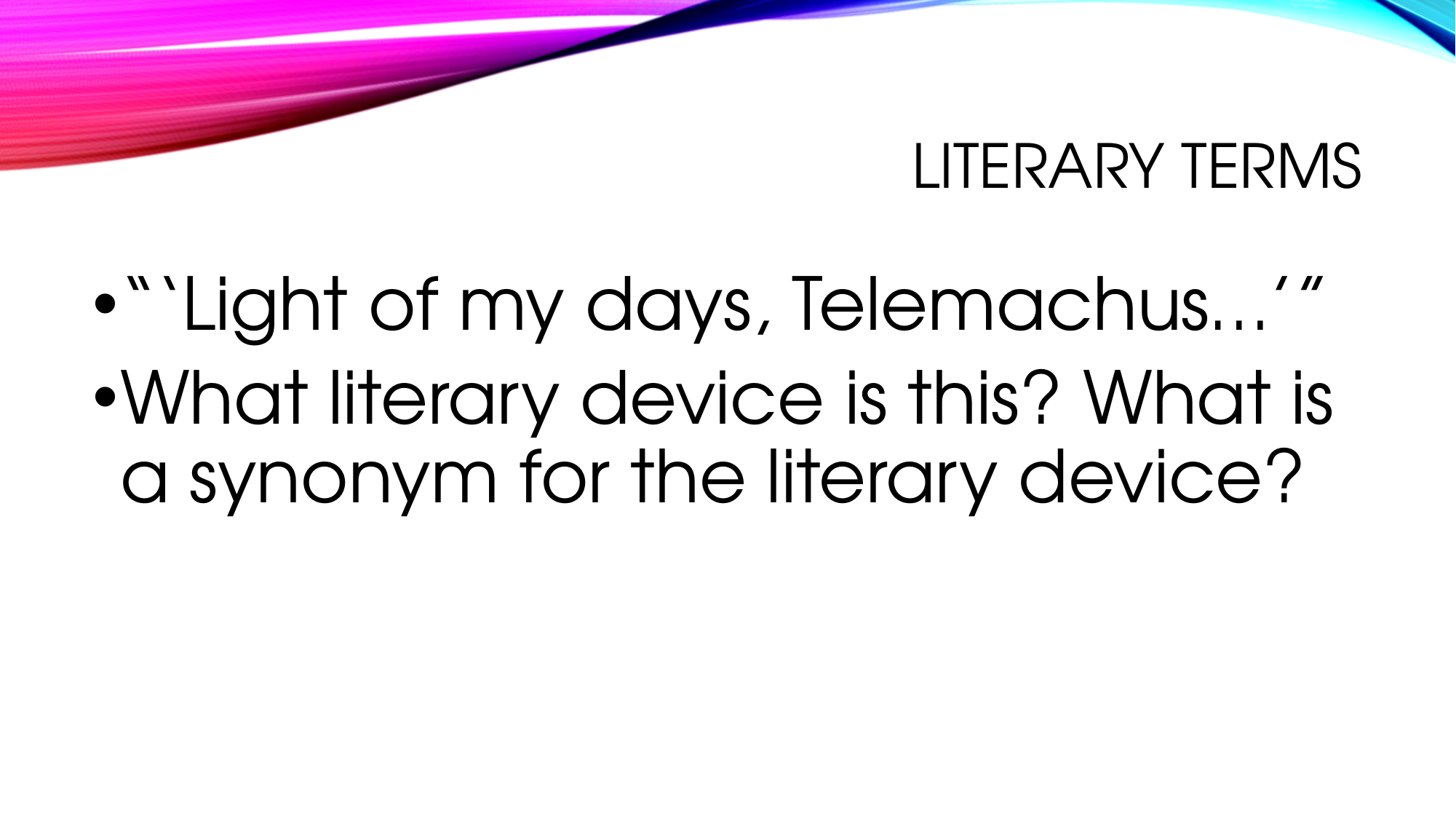

# Literary terms
“‘Light of my days, Telemachus…’”
What literary device is this? What is a synonym for the literary device?